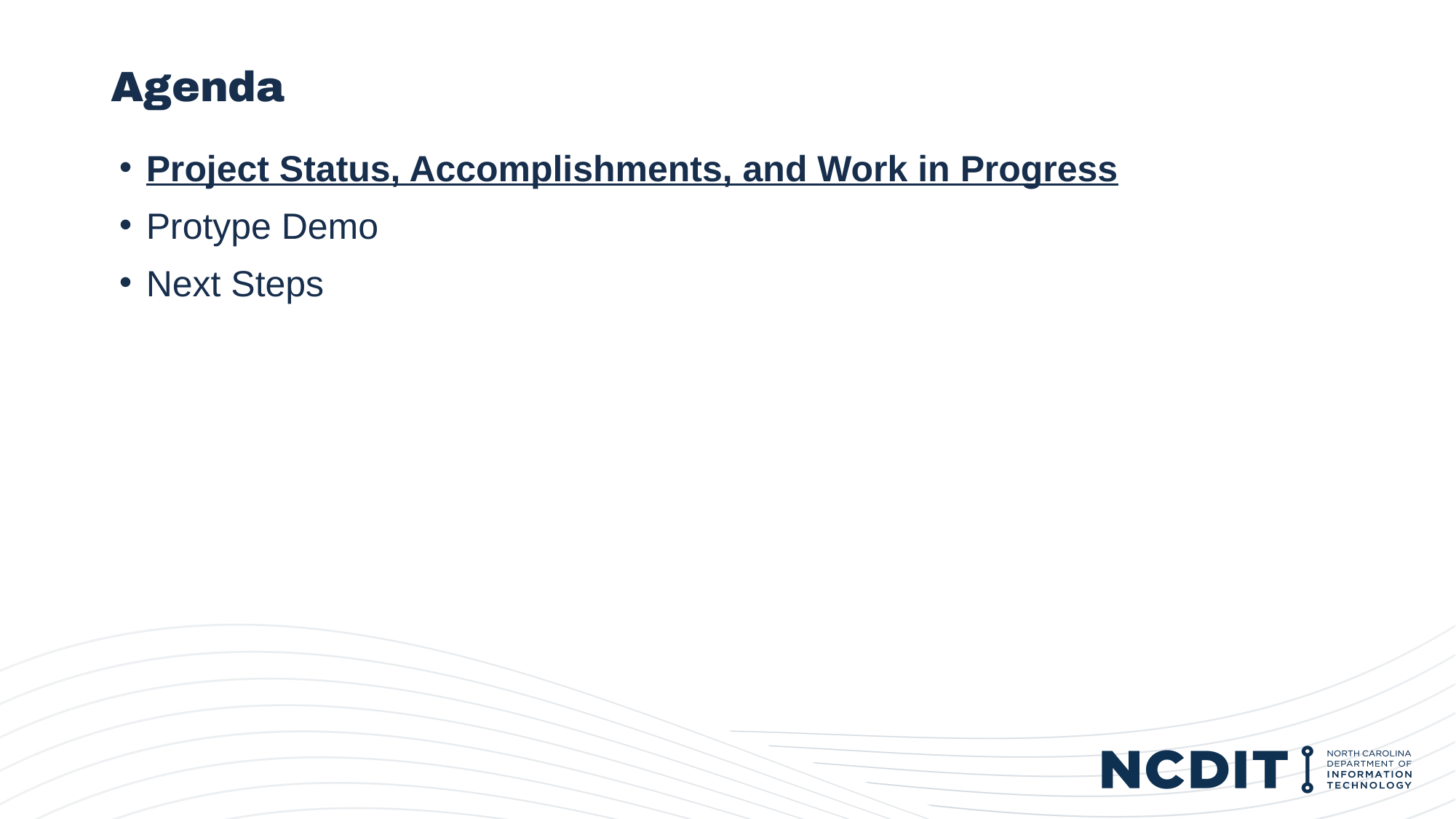

# Agenda
Project Status, Accomplishments, and Work in Progress
Protype Demo
Next Steps